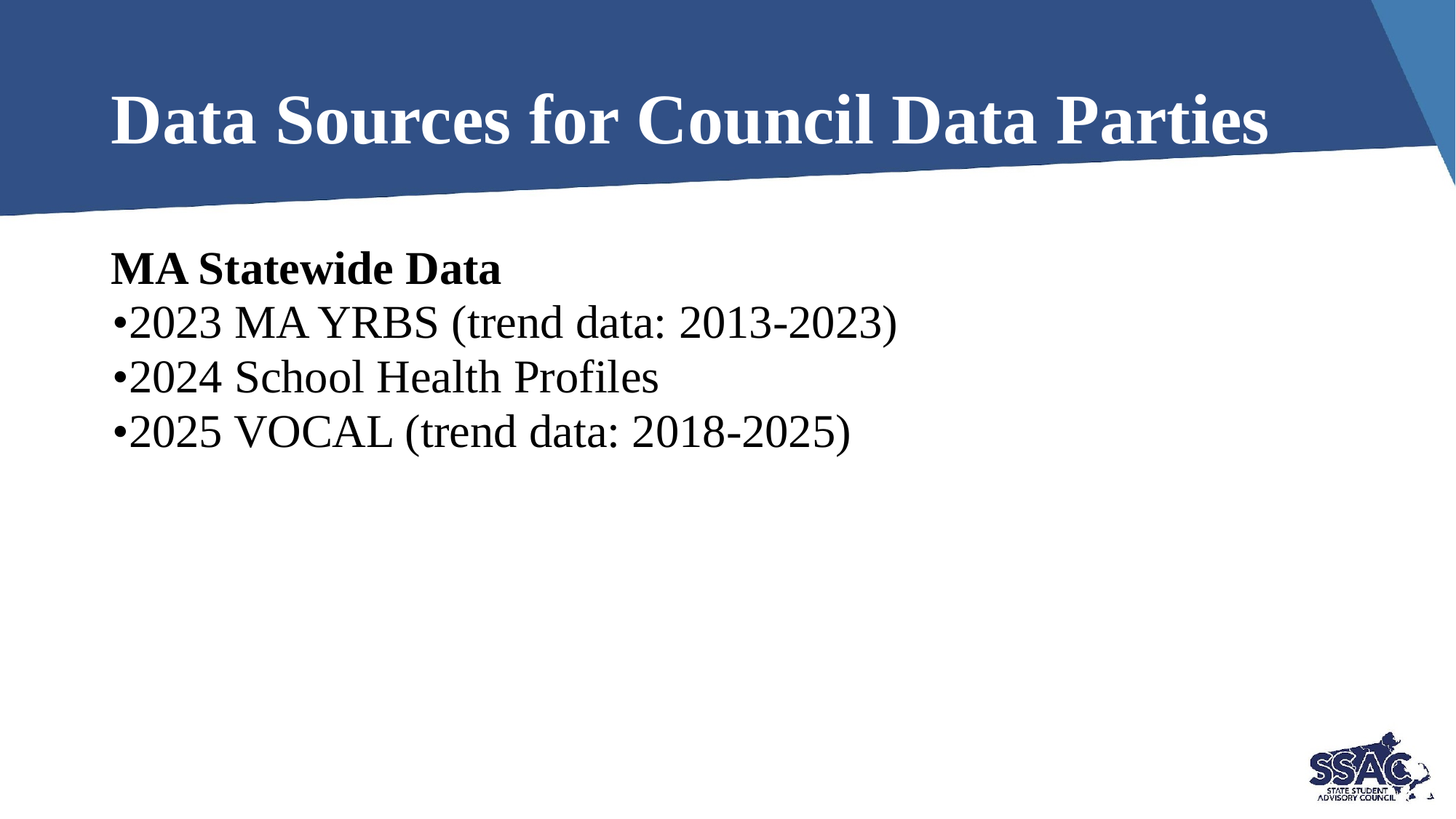

# Data Sources for Council Data Parties
MA Statewide Data
•2023 MA YRBS (trend data: 2013-2023)
•2024 School Health Profiles
•2025 VOCAL (trend data: 2018-2025)